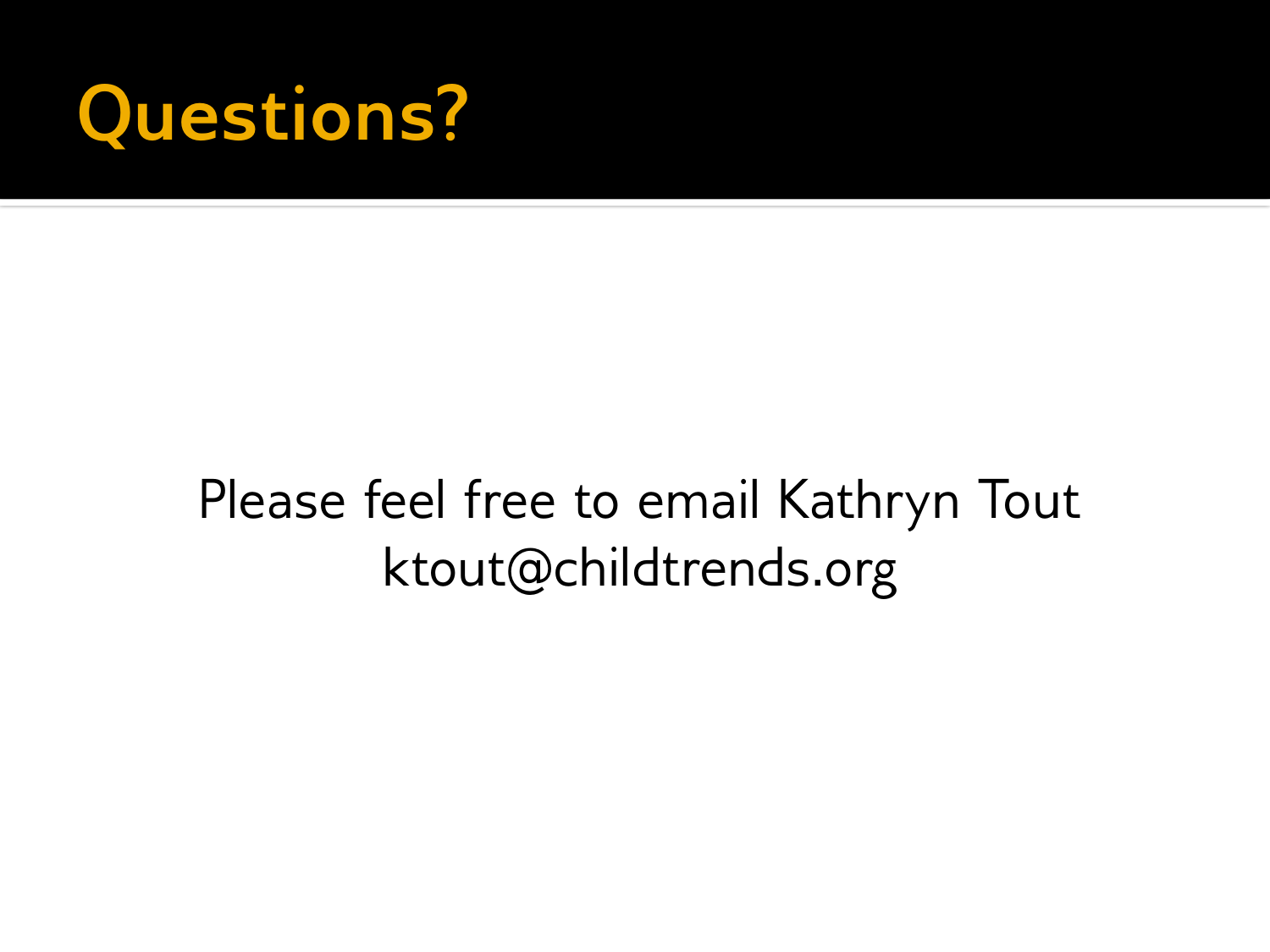

# Questions?

Please feel free to email Kathryn Tout
ktout@childtrends.org